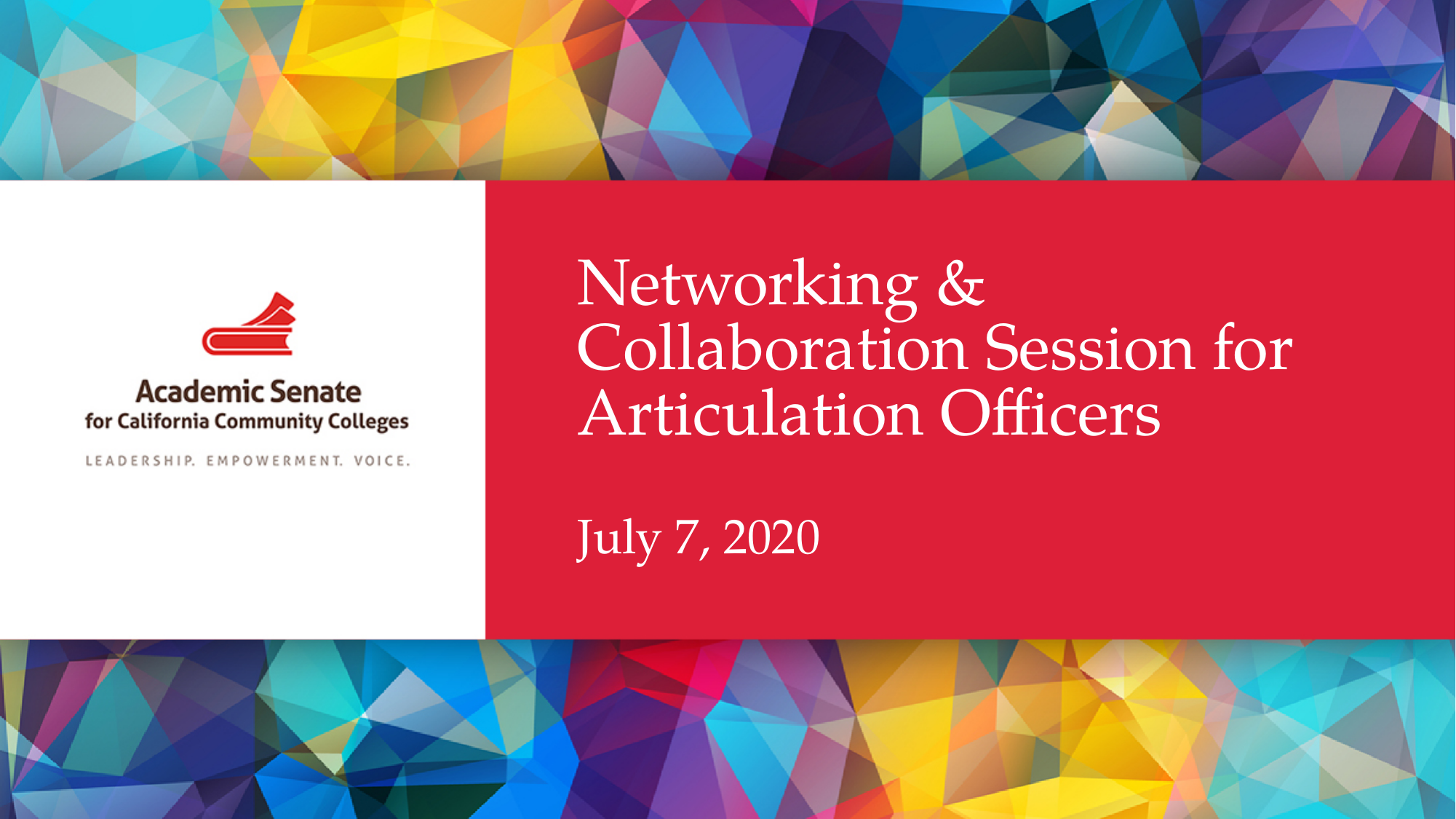

# Networking & Collaboration Session for Articulation Officers July 7, 2020